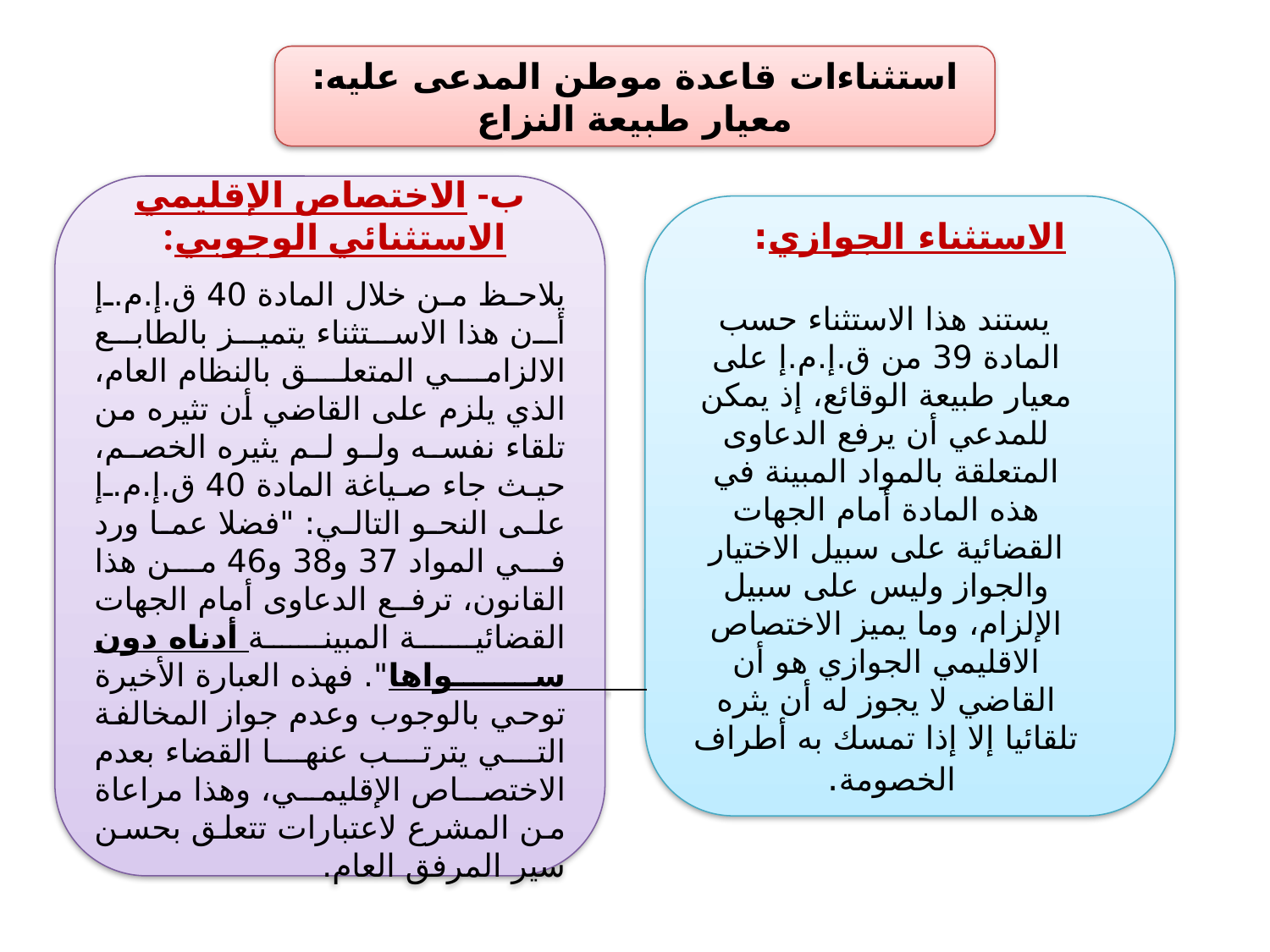

استثناءات قاعدة موطن المدعى عليه:
معيار طبيعة النزاع

ب- الاختصاص الإقليمي الاستثنائي الوجوبي:

يلاحظ من خلال المادة 40 ق.إ.م.إ أن هذا الاستثناء يتميز بالطابع الالزامي المتعلق بالنظام العام، الذي يلزم على القاضي أن تثيره من تلقاء نفسه ولو لم يثيره الخصم، حيث جاء صياغة المادة 40 ق.إ.م.إ على النحو التالي: "فضلا عما ورد في المواد 37 و38 و46 من هذا القانون، ترفع الدعاوى أمام الجهات القضائية المبينة أدناه دون سواها". فهذه العبارة الأخيرة توحي بالوجوب وعدم جواز المخالفة التي يترتب عنها القضاء بعدم الاختصاص الإقليمي، وهذا مراعاة من المشرع لاعتبارات تتعلق بحسن سير المرفق العام.

الاستثناء الجوازي:

     يستند هذا الاستثناء حسب المادة 39 من ق.إ.م.إ على معيار طبيعة الوقائع، إذ يمكن للمدعي أن يرفع الدعاوى المتعلقة بالمواد المبينة في هذه المادة أمام الجهات القضائية على سبيل الاختيار والجواز وليس على سبيل الإلزام، وما يميز الاختصاص الاقليمي الجوازي هو أن القاضي لا يجوز له أن يثره تلقائيا إلا إذا تمسك به أطراف الخصومة.